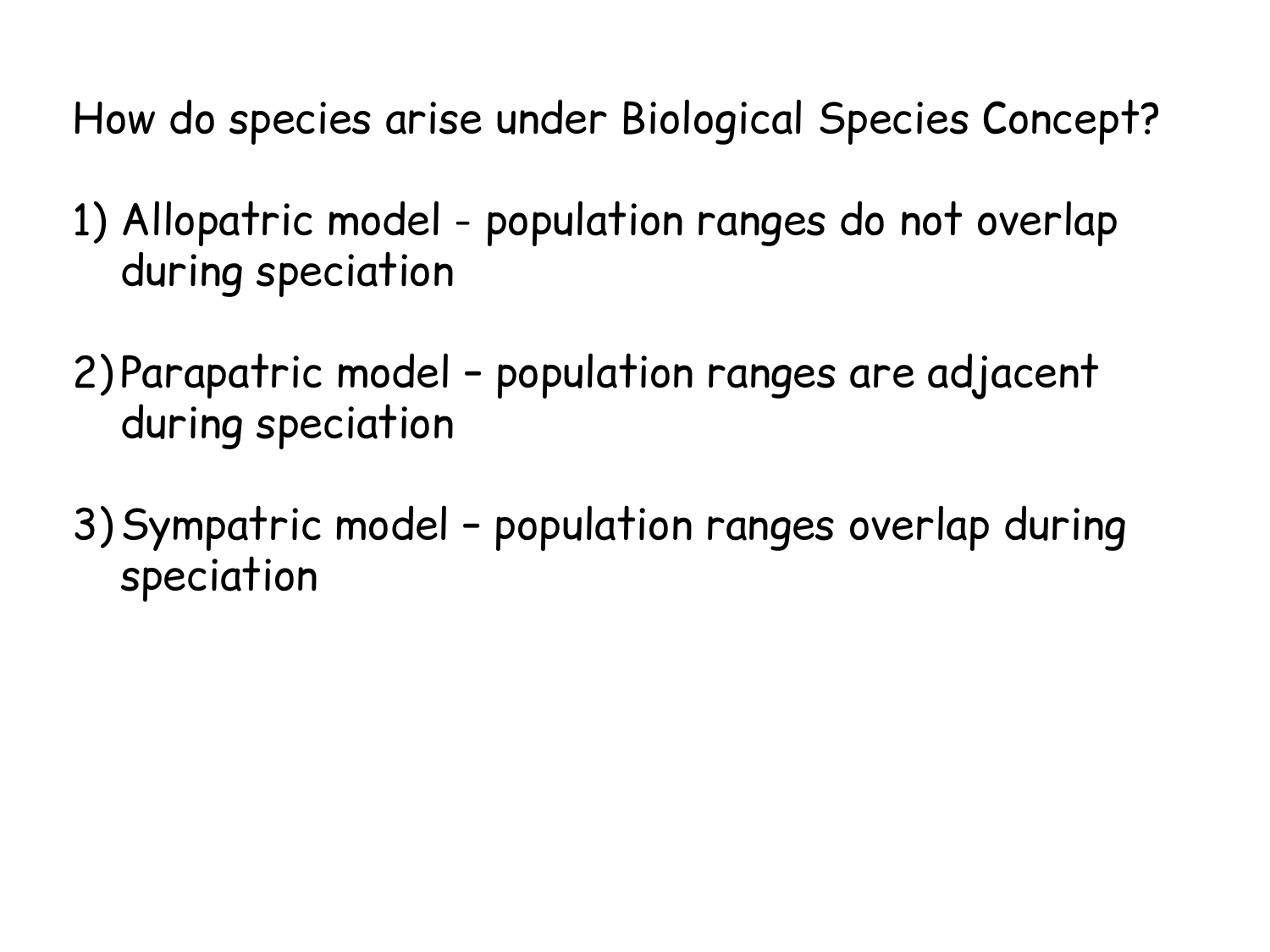

How do species arise under Biological Species Concept?

Allopatric model - population ranges do not overlap during speciation

Parapatric model – population ranges are adjacent during speciation

Sympatric model – population ranges overlap during speciation